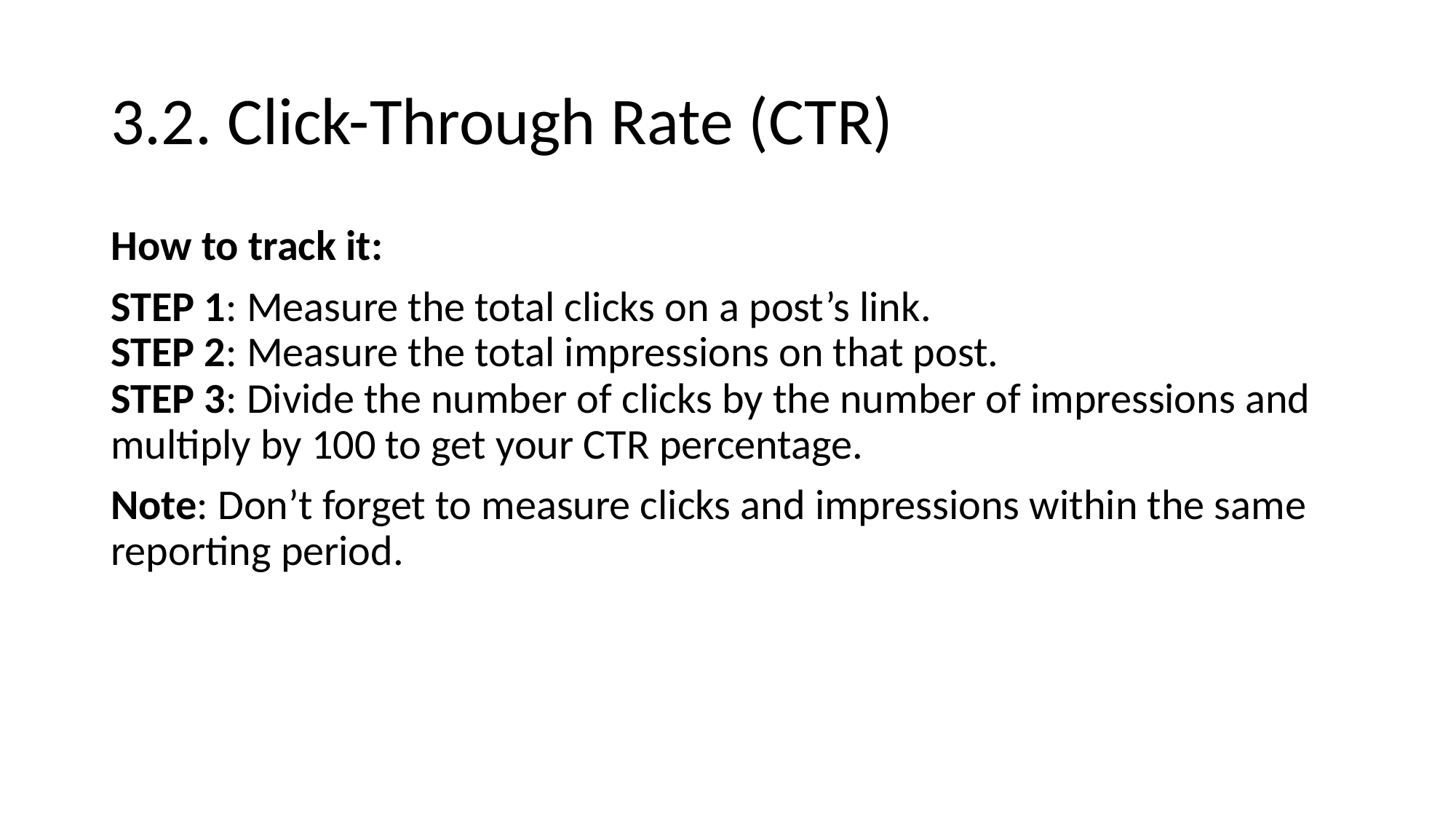

# 3.2. Click-Through Rate (CTR)
How to track it:
STEP 1: Measure the total clicks on a post’s link.
STEP 2: Measure the total impressions on that post.
STEP 3: Divide the number of clicks by the number of impressions and multiply by 100 to get your CTR percentage.
Note: Don’t forget to measure clicks and impressions within the same reporting period.